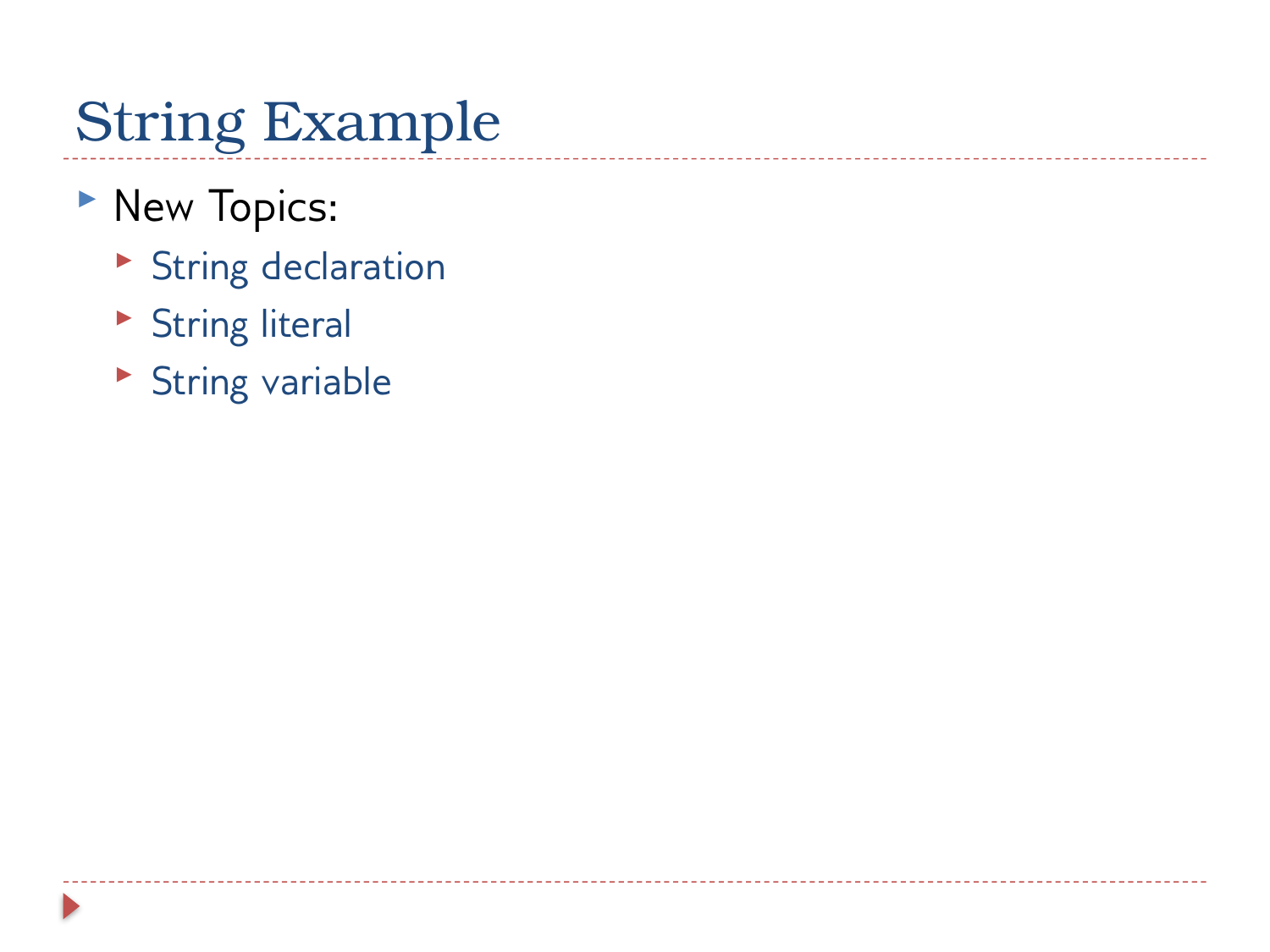

# String Example
New Topics:
String declaration
String literal
String variable